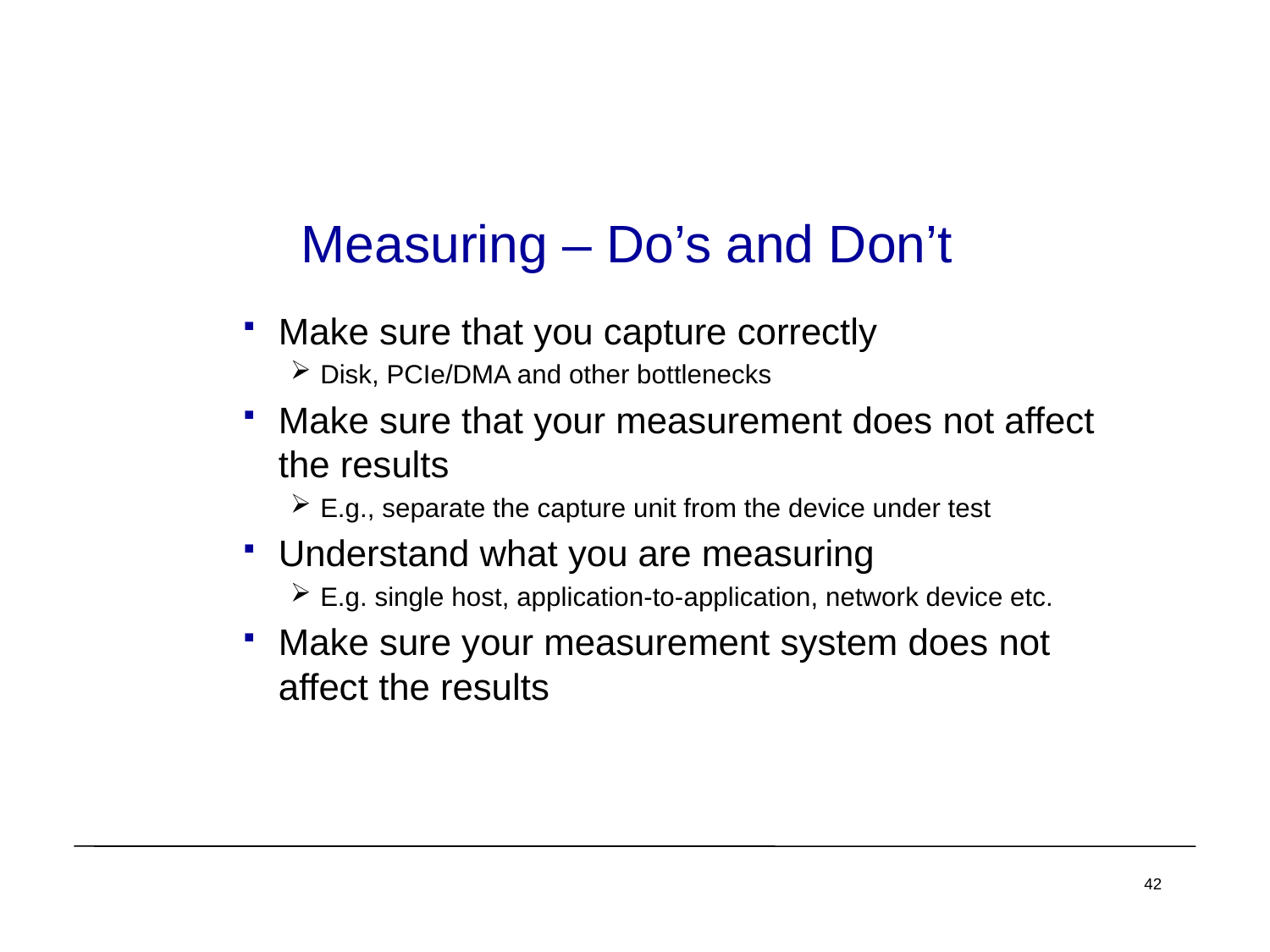

# Measuring – Do’s and Don’t
Make sure that you capture correctly
Disk, PCIe/DMA and other bottlenecks
Make sure that your measurement does not affect the results
E.g., separate the capture unit from the device under test
Understand what you are measuring
E.g. single host, application-to-application, network device etc.
Make sure your measurement system does not affect the results
42